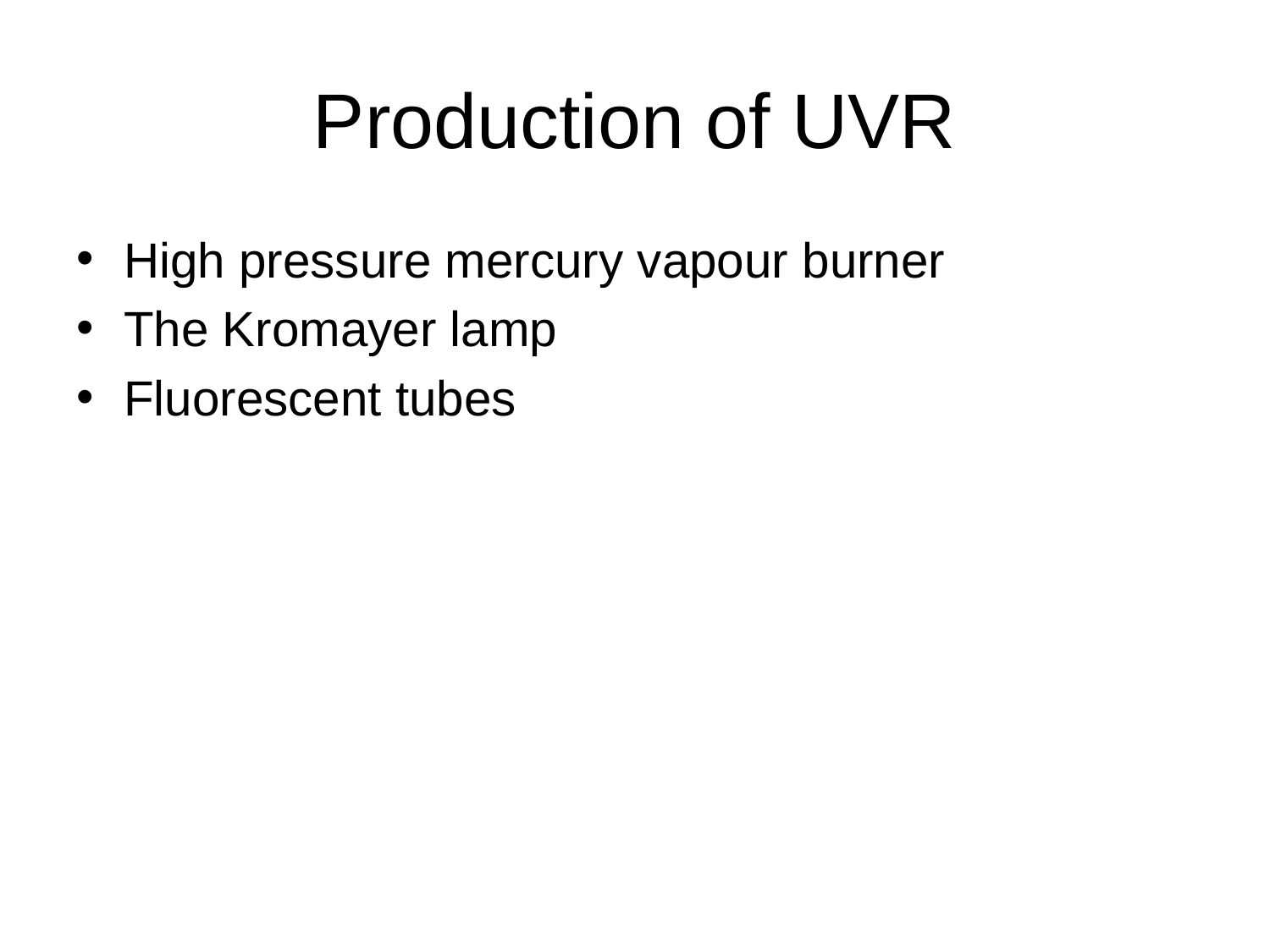

# Production of UVR
High pressure mercury vapour burner
The Kromayer lamp
Fluorescent tubes